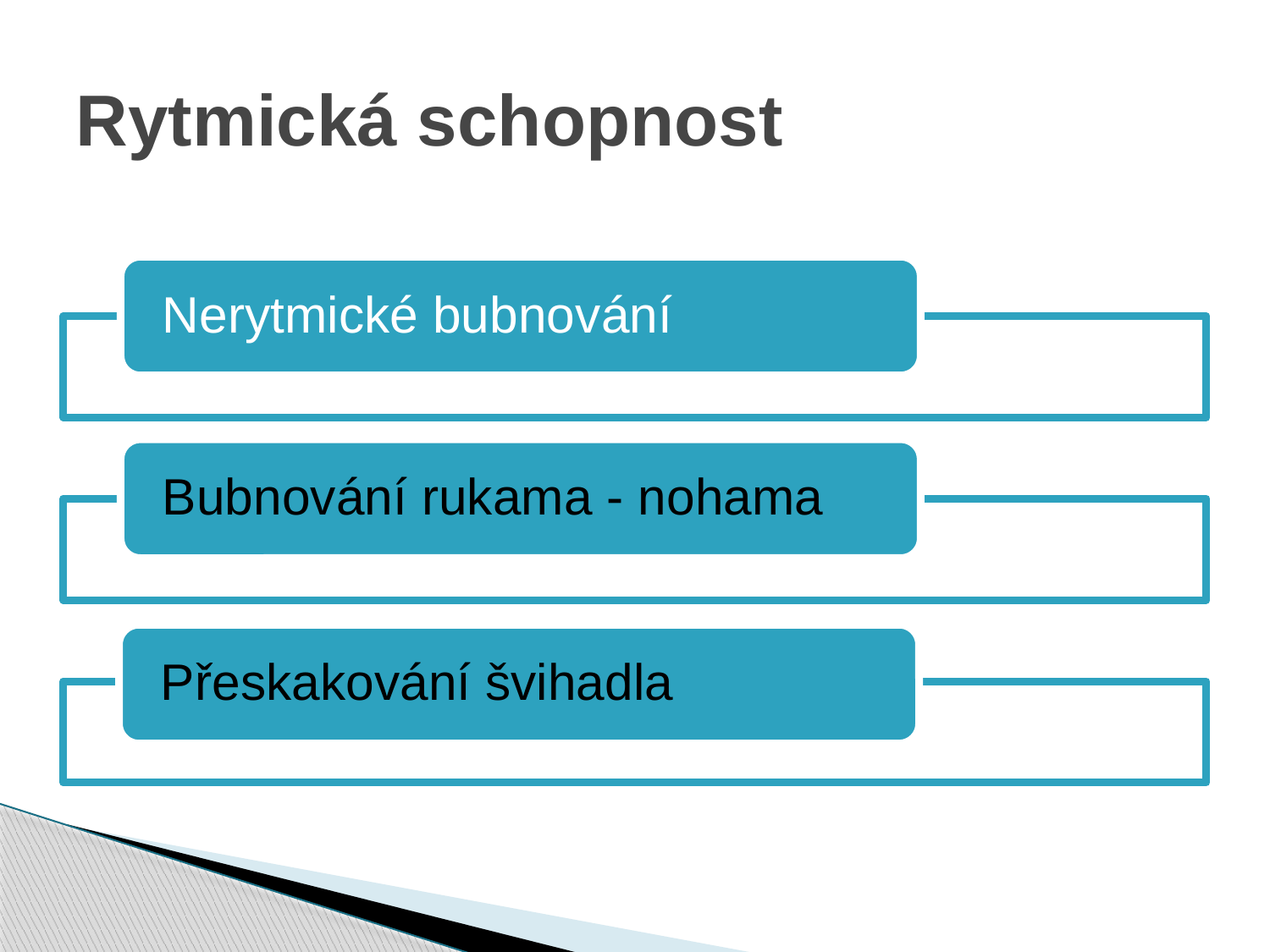

# Rytmická schopnost
Nerytmické bubnování
Bubnování rukama - nohama
Přeskakování švihadla